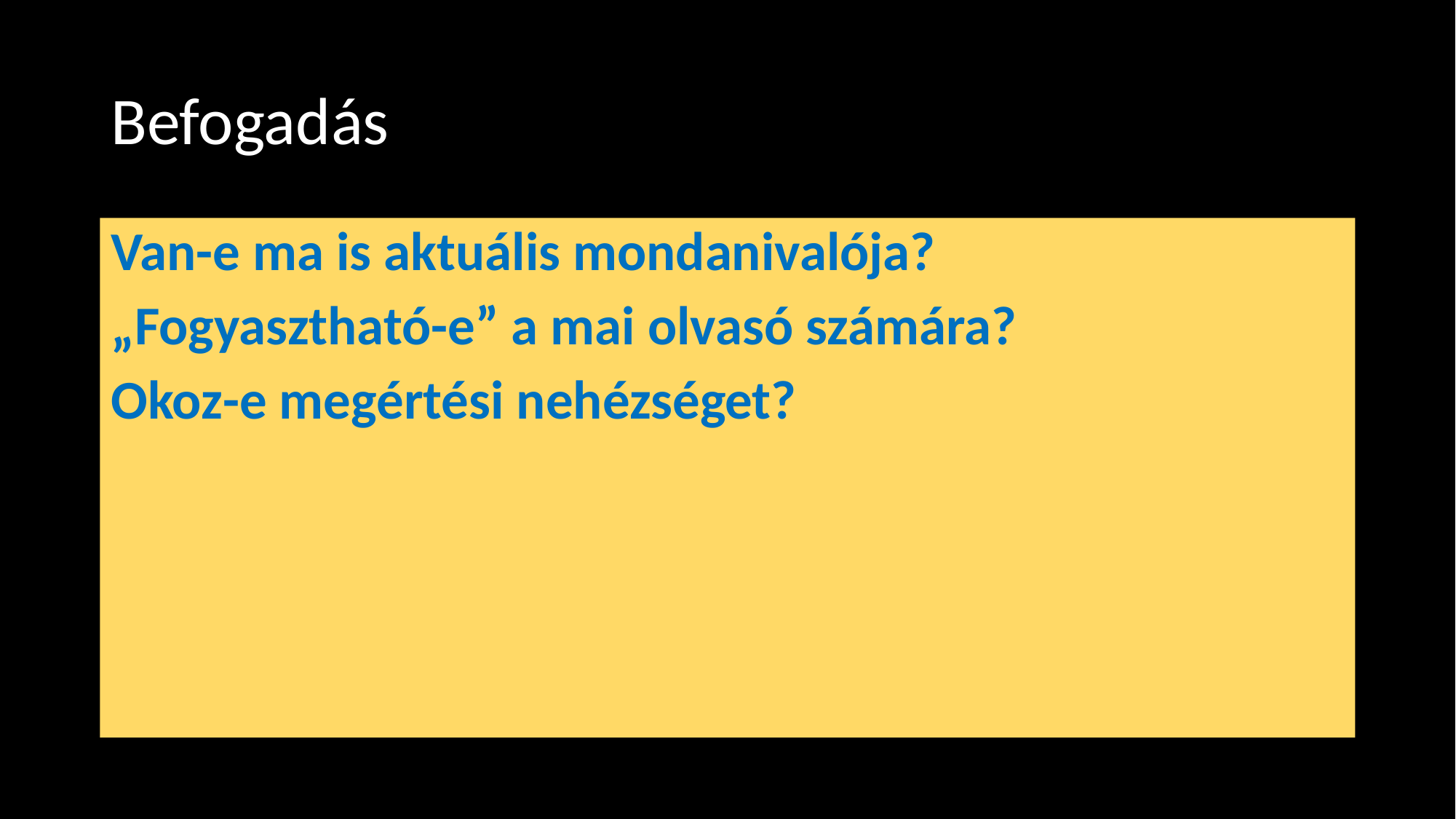

# Befogadás
Van-e ma is aktuális mondanivalója?
„Fogyasztható-e” a mai olvasó számára?
Okoz-e megértési nehézséget?